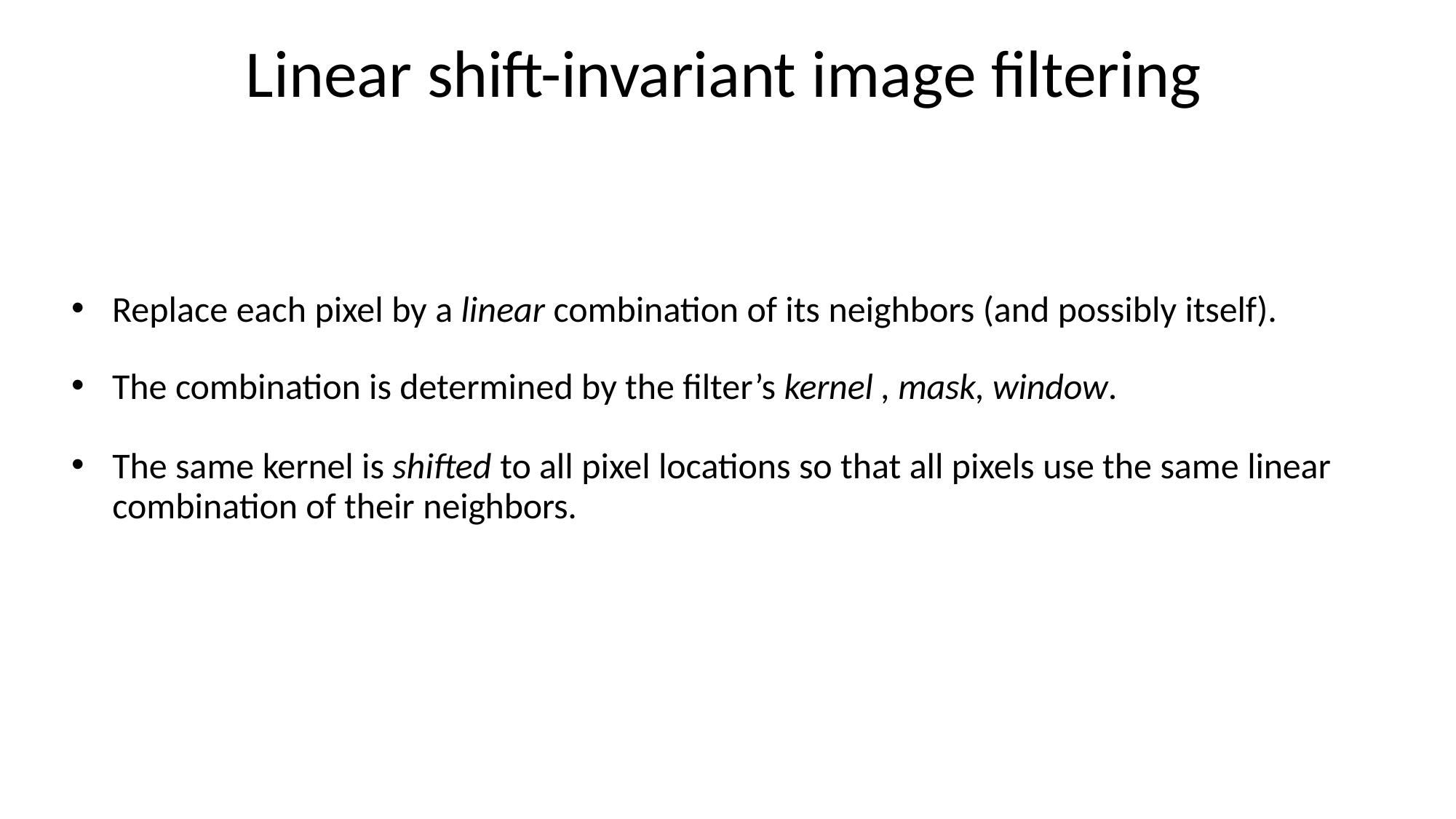

# Linear shift-invariant image filtering
Replace each pixel by a linear combination of its neighbors (and possibly itself).
The combination is determined by the filter’s kernel , mask, window.
The same kernel is shifted to all pixel locations so that all pixels use the same linear combination of their neighbors.